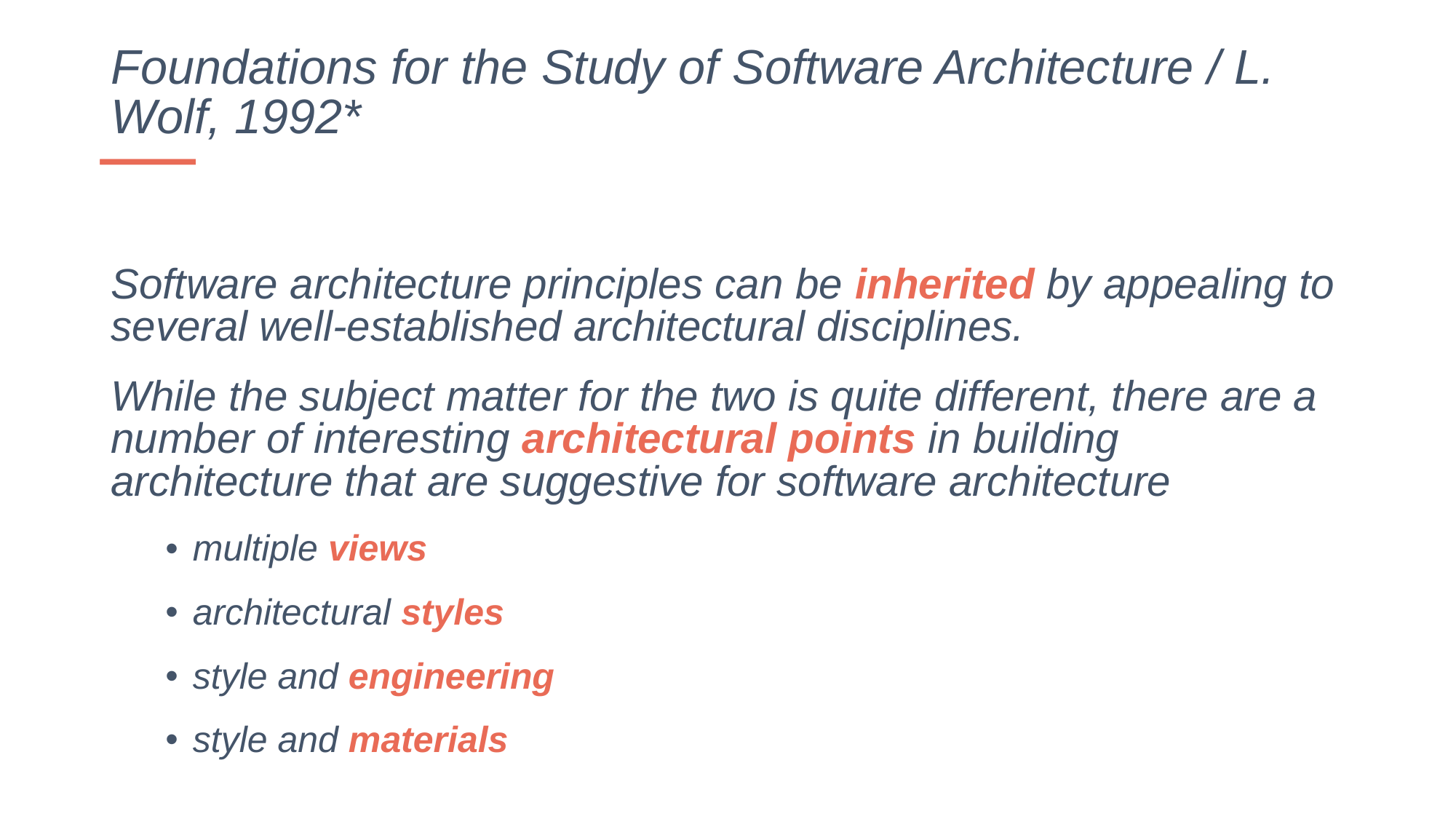

Foundations for the Study of Software Architecture / L. Wolf, 1992*
Software architecture principles can be inherited by appealing to several well-established architectural disciplines.
While the subject matter for the two is quite different, there are a number of interesting architectural points in building architecture that are suggestive for software architecture
multiple views
architectural styles
style and engineering
style and materials